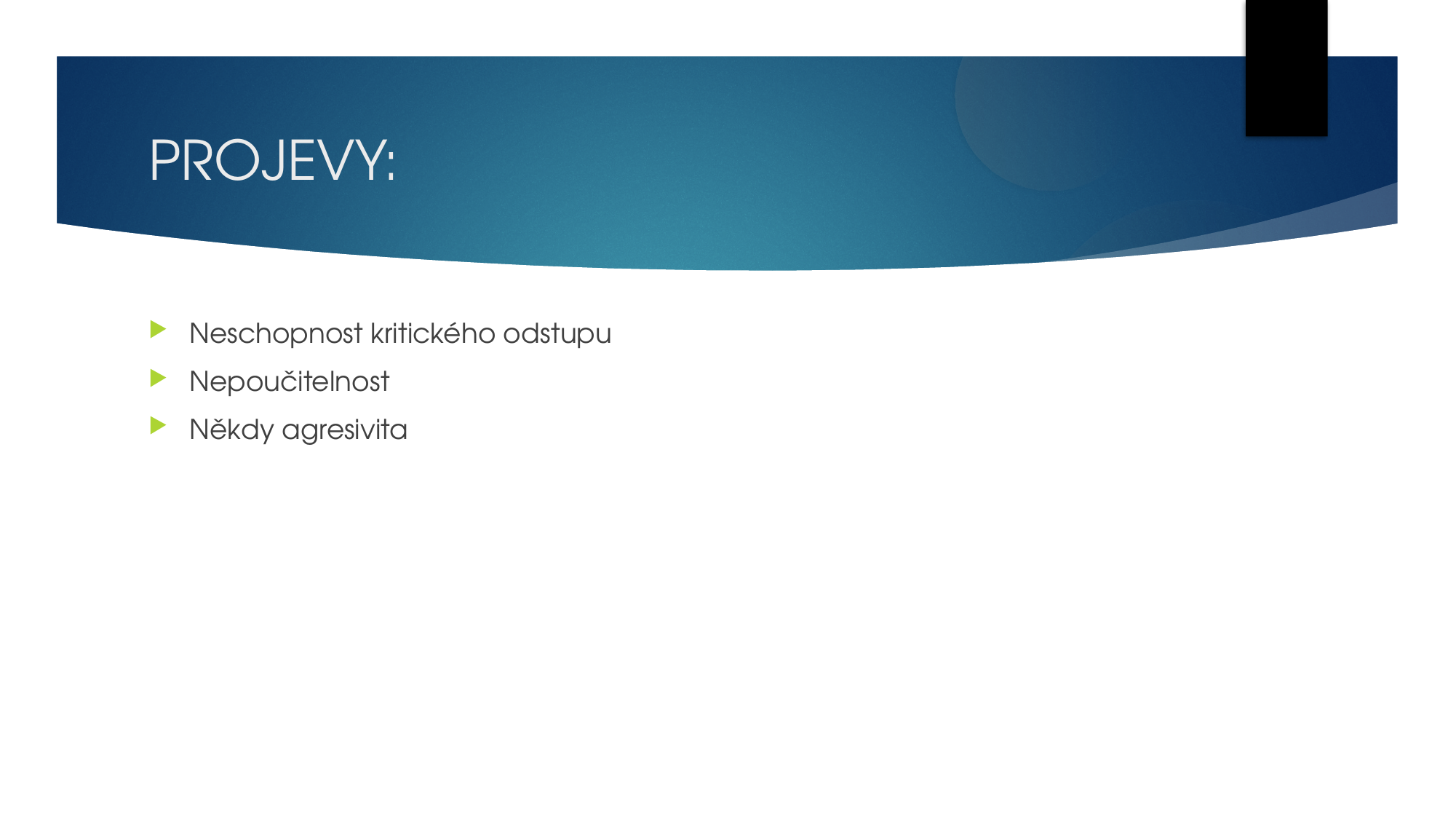

PROJEVY:
Neschopnost kritického odstupu
Nepoučitelnost
Někdy agresivita